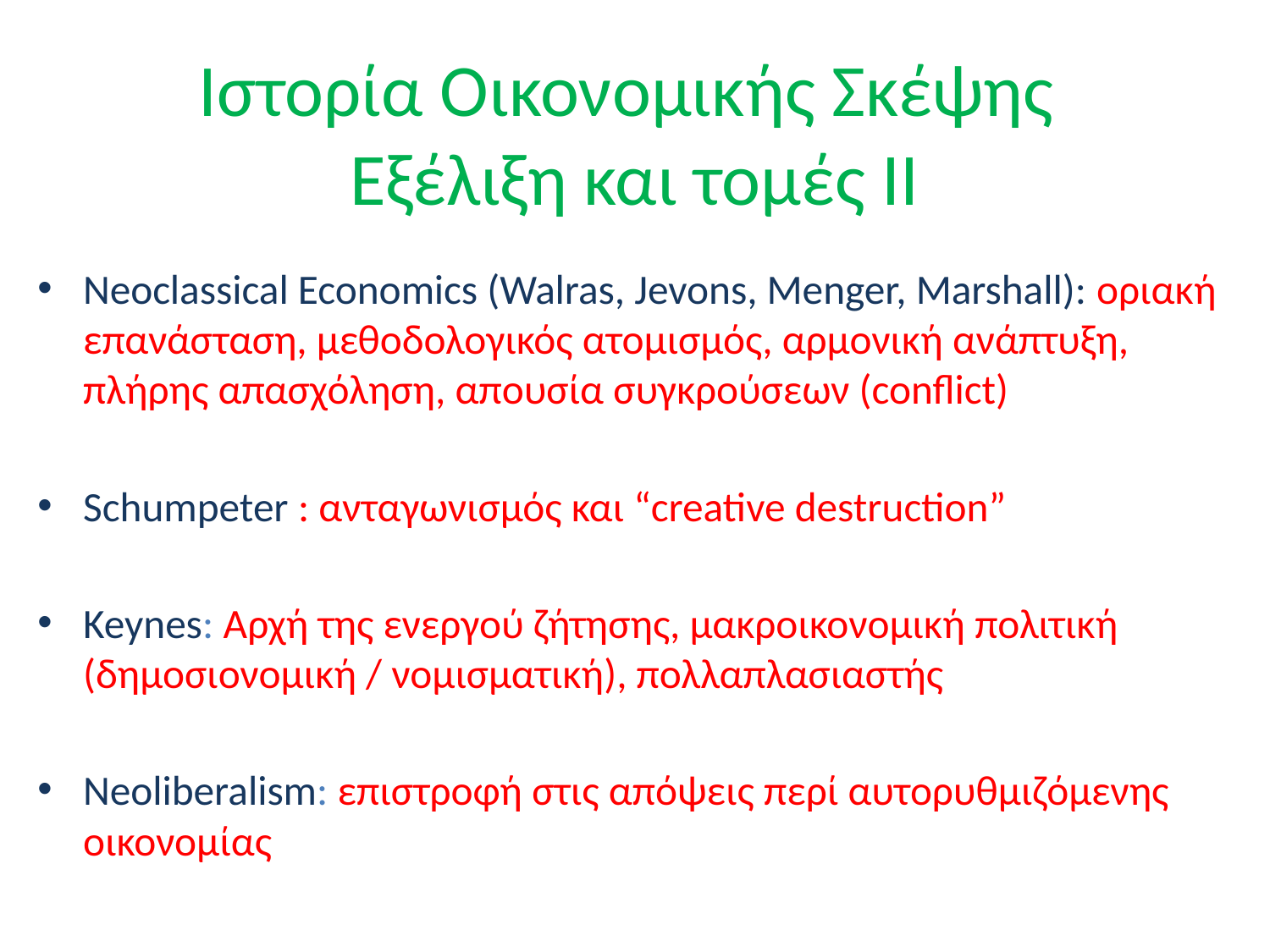

# Ιστορία Οικονομικής Σκέψης Εξέλιξη και τομές ΙΙ
Neoclassical Economics (Walras, Jevons, Menger, Marshall): οριακή επανάσταση, μεθοδολογικός ατομισμός, αρμονική ανάπτυξη, πλήρης απασχόληση, απουσία συγκρούσεων (conflict)

Schumpeter : ανταγωνισμός και “creative destruction”

Keynes: Αρχή της ενεργού ζήτησης, μακροικονομική πολιτική (δημοσιονομική / νομισματική), πολλαπλασιαστής

Neoliberalism: επιστροφή στις απόψεις περί αυτορυθμιζόμενης οικονομίας